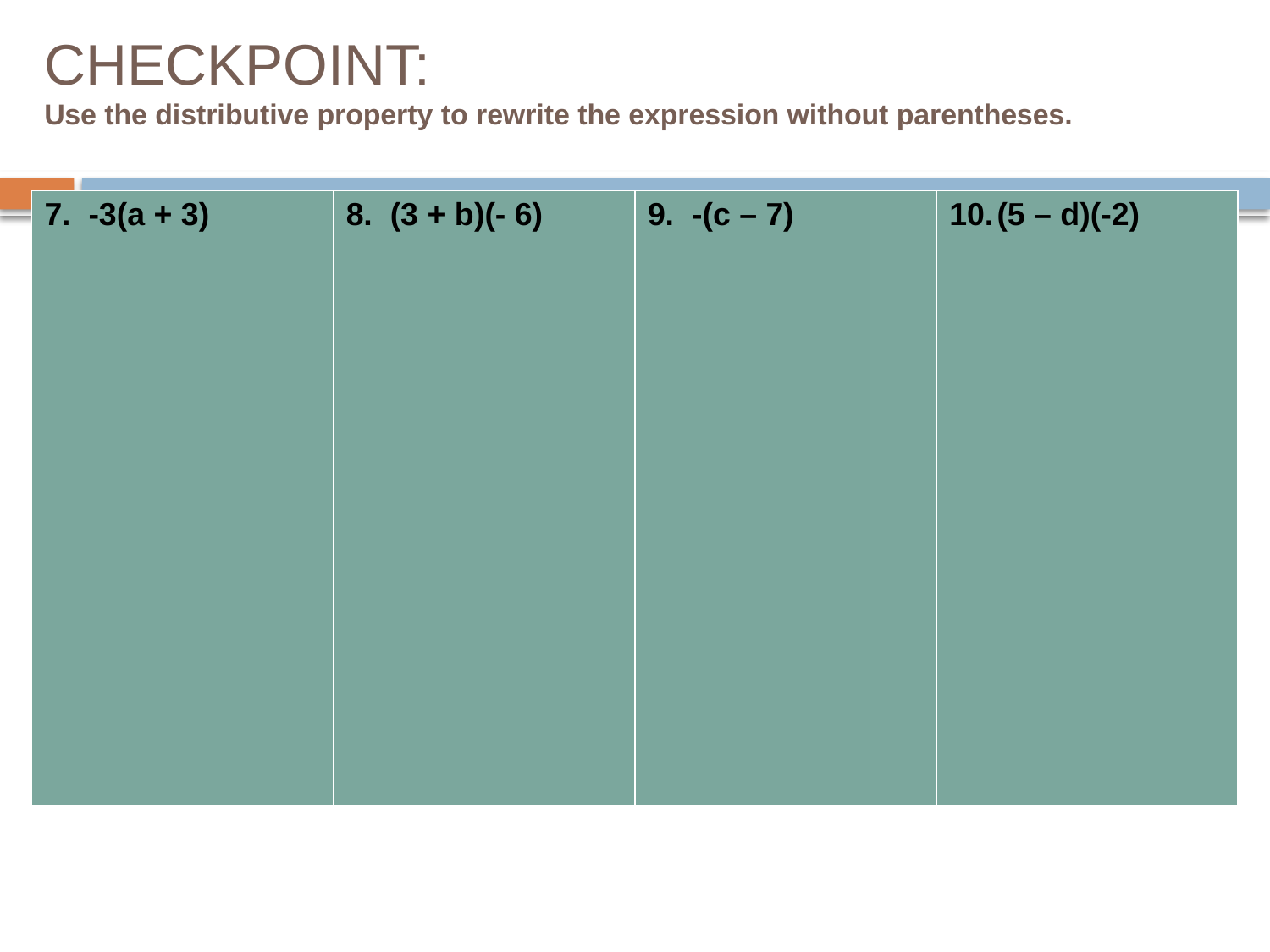

# CHECKPOINT: Use the distributive property to rewrite the expression without parentheses.
| 7. -3(a + 3) | 8. (3 + b)(- 6) | 9. -(c – 7) | (5 – d)(-2) |
| --- | --- | --- | --- |